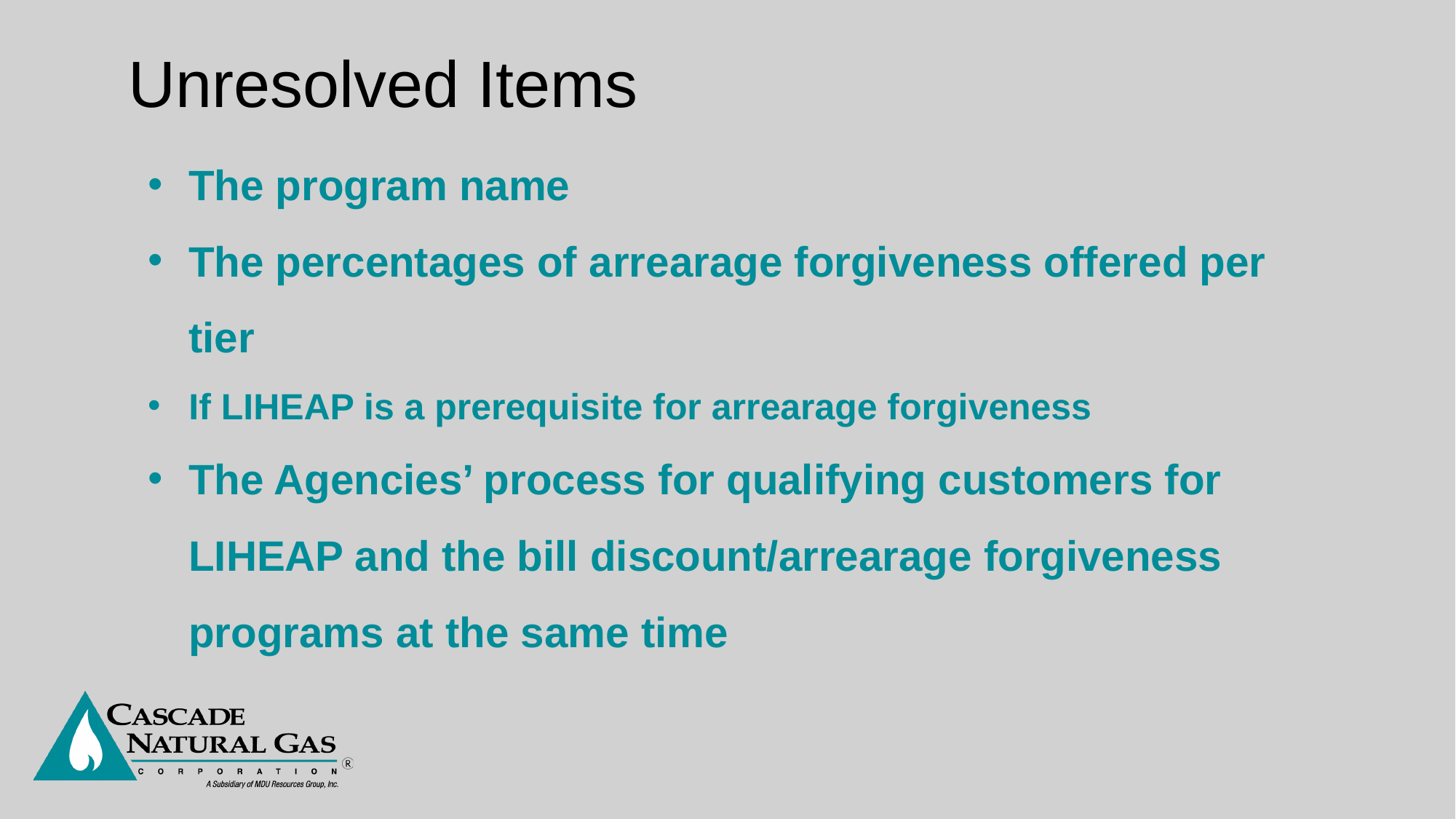

# Unresolved Items
The program name
The percentages of arrearage forgiveness offered per tier
If LIHEAP is a prerequisite for arrearage forgiveness
The Agencies’ process for qualifying customers for LIHEAP and the bill discount/arrearage forgiveness programs at the same time